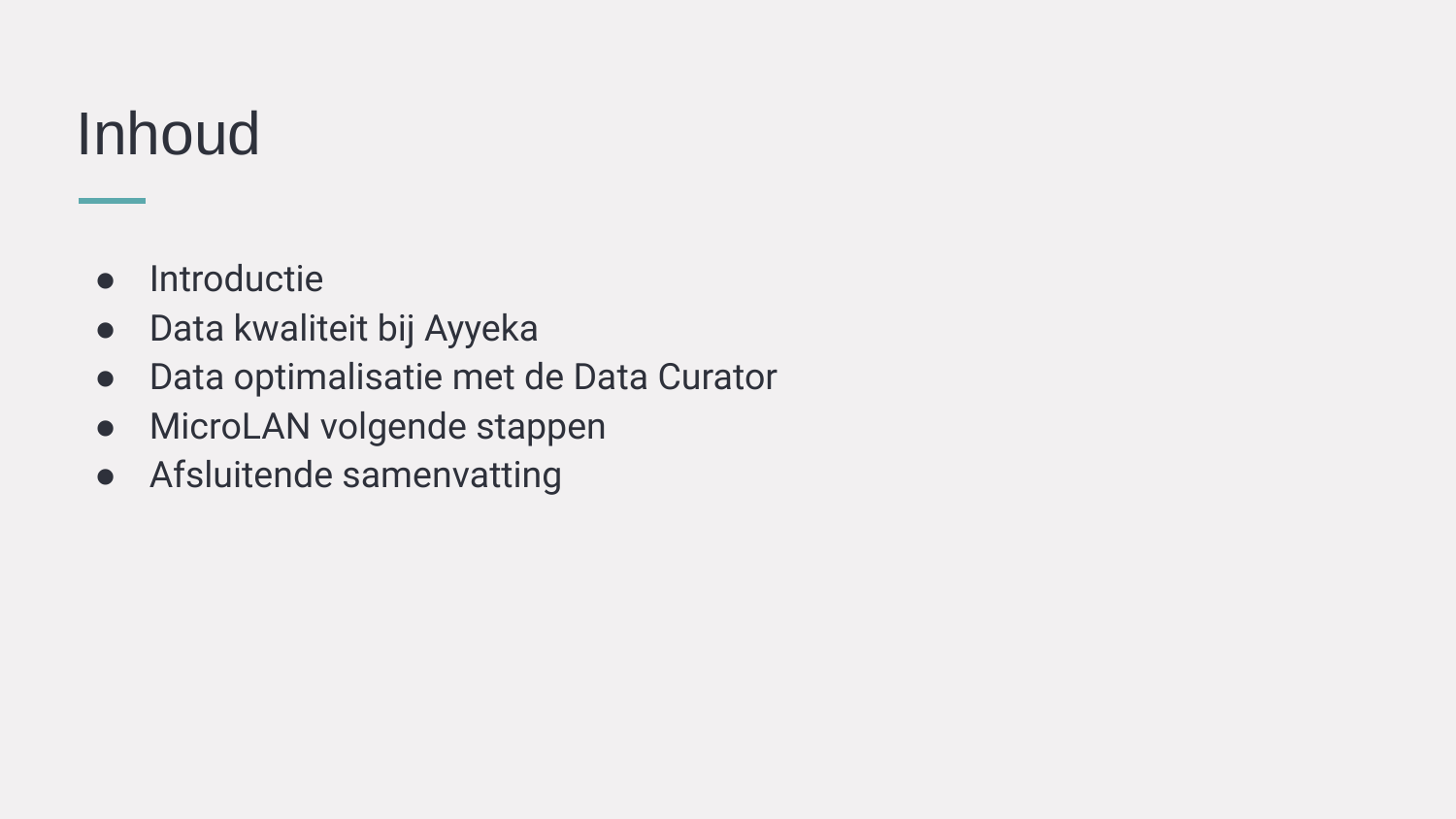

# Inhoud
Introductie
Data kwaliteit bij Ayyeka
Data optimalisatie met de Data Curator
MicroLAN volgende stappen
Afsluitende samenvatting